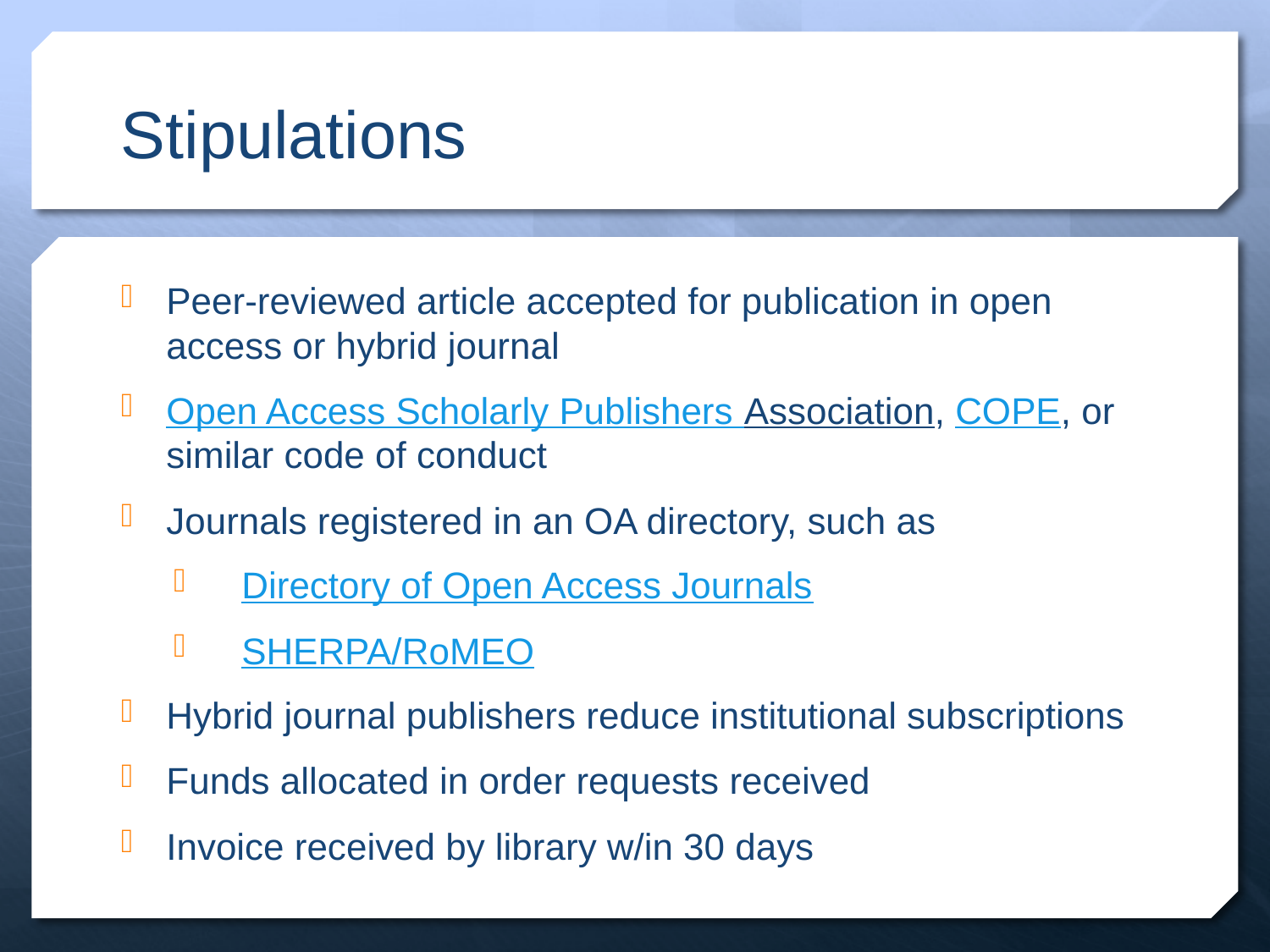

# Stipulations
Peer-reviewed article accepted for publication in open access or hybrid journal
Open Access Scholarly Publishers Association, COPE, or similar code of conduct
Journals registered in an OA directory, such as
Directory of Open Access Journals
SHERPA/RoMEO
Hybrid journal publishers reduce institutional subscriptions
Funds allocated in order requests received
Invoice received by library w/in 30 days